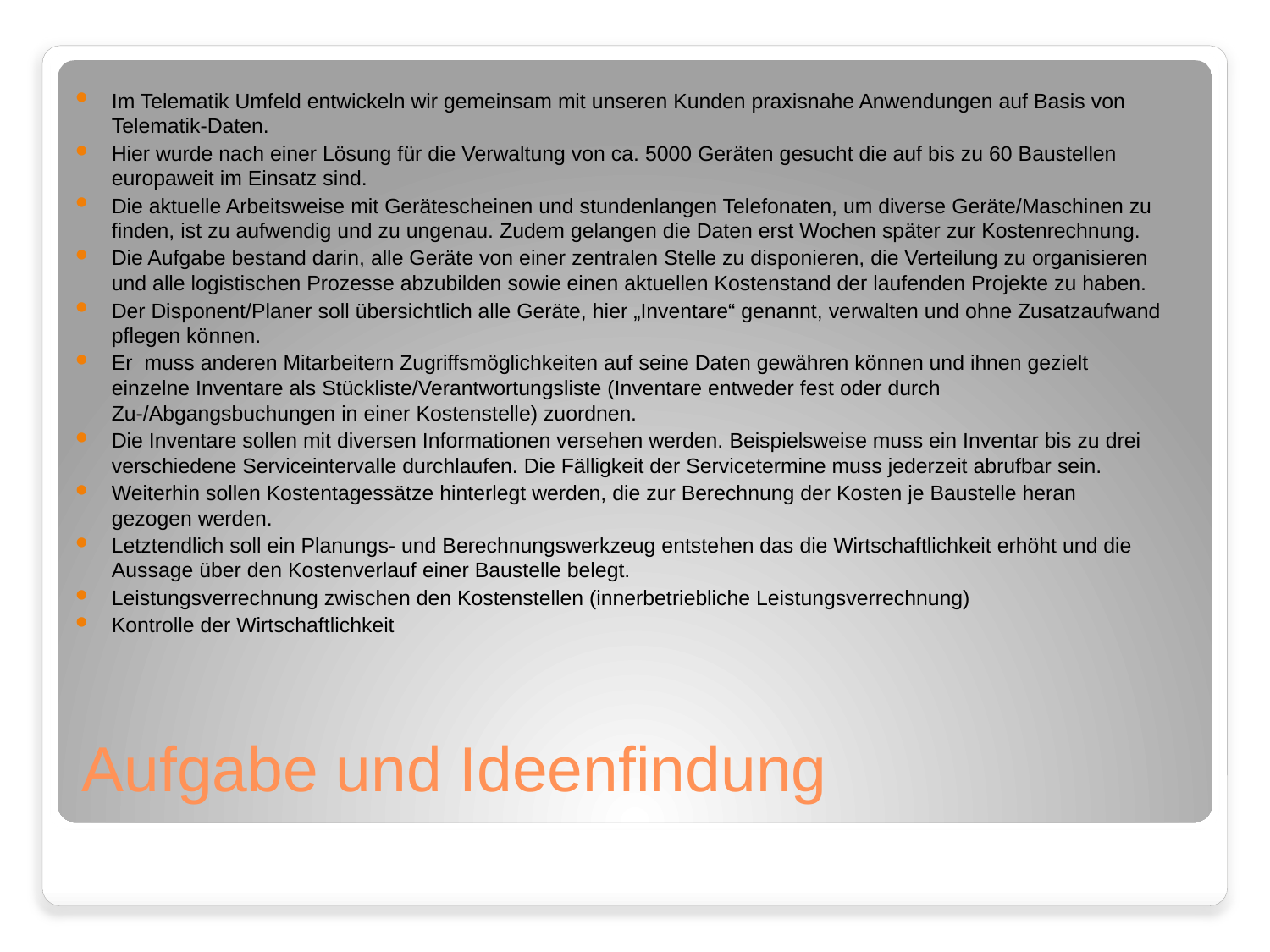

Im Telematik Umfeld entwickeln wir gemeinsam mit unseren Kunden praxisnahe Anwendungen auf Basis von Telematik-Daten.
Hier wurde nach einer Lösung für die Verwaltung von ca. 5000 Geräten gesucht die auf bis zu 60 Baustellen europaweit im Einsatz sind.
Die aktuelle Arbeitsweise mit Gerätescheinen und stundenlangen Telefonaten, um diverse Geräte/Maschinen zu finden, ist zu aufwendig und zu ungenau. Zudem gelangen die Daten erst Wochen später zur Kostenrechnung.
Die Aufgabe bestand darin, alle Geräte von einer zentralen Stelle zu disponieren, die Verteilung zu organisieren und alle logistischen Prozesse abzubilden sowie einen aktuellen Kostenstand der laufenden Projekte zu haben.
Der Disponent/Planer soll übersichtlich alle Geräte, hier „Inventare“ genannt, verwalten und ohne Zusatzaufwand pflegen können.
Er  muss anderen Mitarbeitern Zugriffsmöglichkeiten auf seine Daten gewähren können und ihnen gezielt einzelne Inventare als Stückliste/Verantwortungsliste (Inventare entweder fest oder durch Zu-/Abgangsbuchungen in einer Kostenstelle) zuordnen.
Die Inventare sollen mit diversen Informationen versehen werden. Beispielsweise muss ein Inventar bis zu drei verschiedene Serviceintervalle durchlaufen. Die Fälligkeit der Servicetermine muss jederzeit abrufbar sein.
Weiterhin sollen Kostentagessätze hinterlegt werden, die zur Berechnung der Kosten je Baustelle heran gezogen werden.
Letztendlich soll ein Planungs- und Berechnungswerkzeug entstehen das die Wirtschaftlichkeit erhöht und die Aussage über den Kostenverlauf einer Baustelle belegt.
Leistungsverrechnung zwischen den Kostenstellen (innerbetriebliche Leistungsverrechnung)
Kontrolle der Wirtschaftlichkeit

# Aufgabe und Ideenfindung